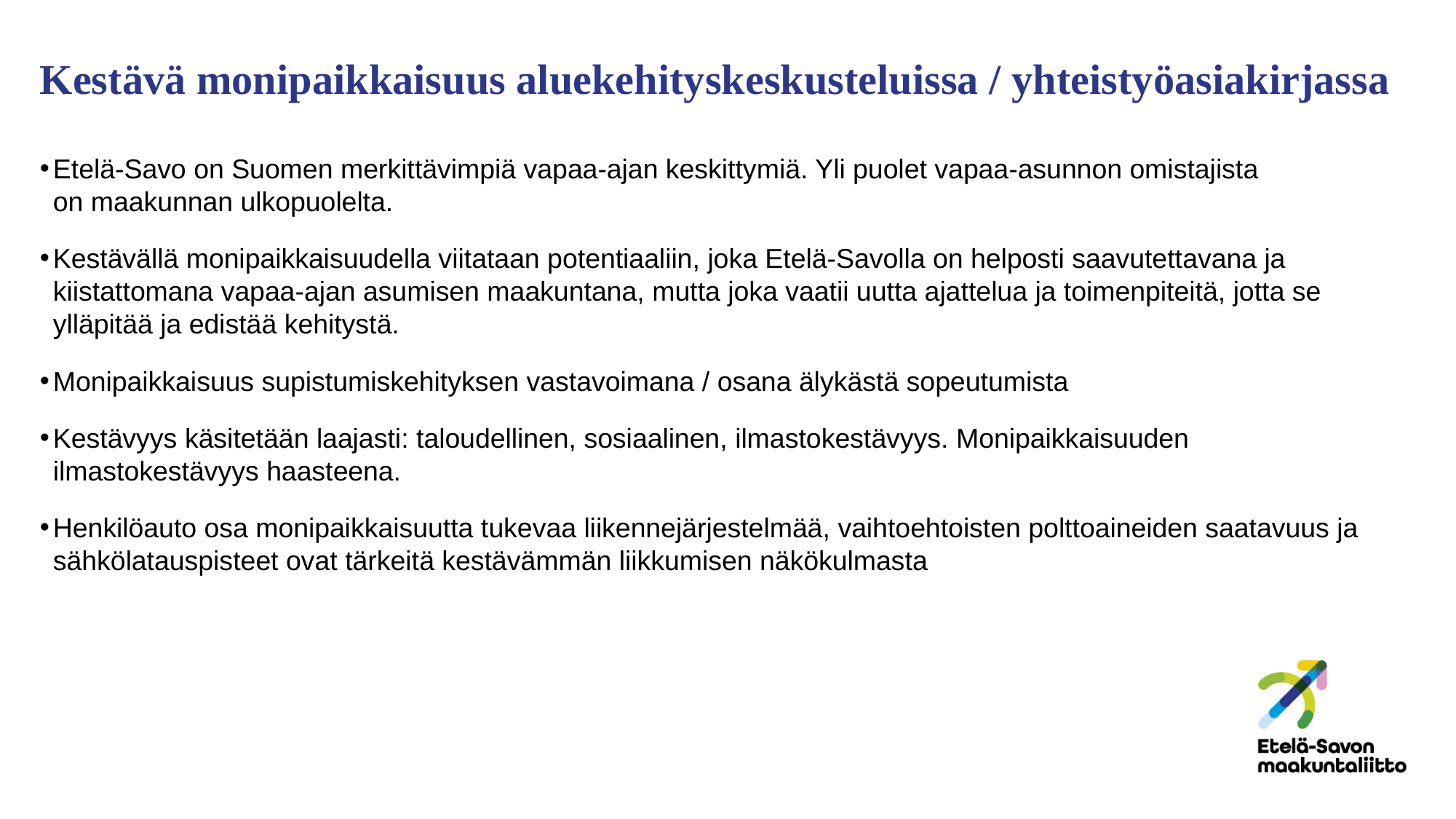

# Kestävä monipaikkaisuus aluekehityskeskusteluissa / yhteistyöasiakirjassa
Etelä-Savo on Suomen merkittävimpiä vapaa-ajan keskittymiä. Yli puolet vapaa-asunnon omistajista on maakunnan ulkopuolelta.​
Kestävällä monipaikkaisuudella viitataan potentiaaliin, joka Etelä-Savolla on helposti saavutettavana ja kiistattomana vapaa-ajan asumisen maakuntana, mutta joka vaatii uutta ajattelua ja toimenpiteitä, jotta se ylläpitää ja edistää kehitystä.​
Monipaikkaisuus supistumiskehityksen vastavoimana / osana älykästä sopeutumista​
Kestävyys käsitetään laajasti: taloudellinen, sosiaalinen, ilmastokestävyys. Monipaikkaisuuden ilmastokestävyys haasteena.​
Henkilöauto osa monipaikkaisuutta tukevaa liikennejärjestelmää, vaihtoehtoisten polttoaineiden saatavuus ja sähkölatauspisteet ovat tärkeitä kestävämmän liikkumisen näkökulmasta